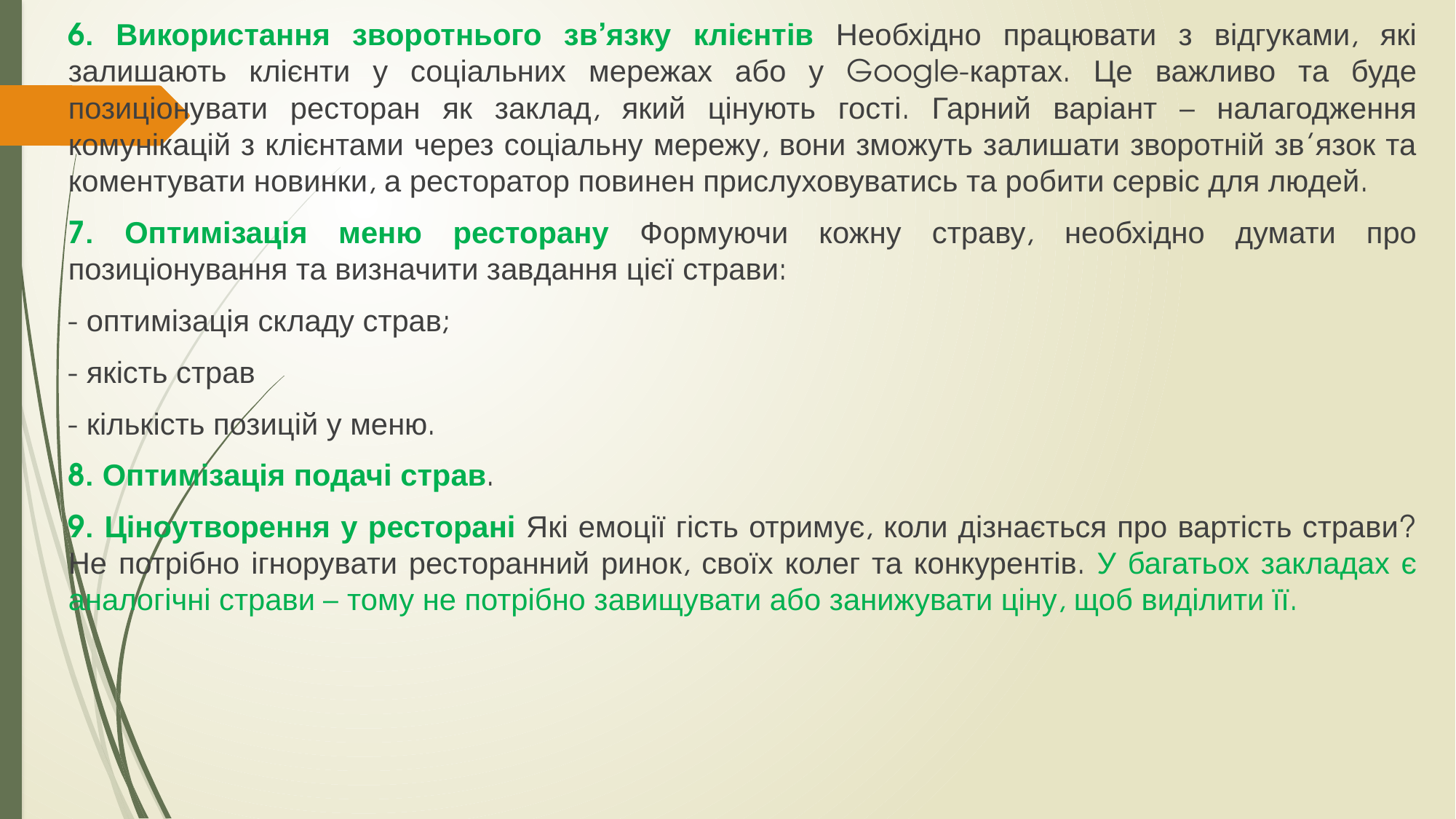

6. Використання зворотнього зв’язку клієнтів Необхідно працювати з відгуками, які залишають клієнти у соціальних мережах або у Google-картах. Це важливо та буде позиціонувати ресторан як заклад, який цінують гості. Гарний варіант – налагодження комунікацій з клієнтами через соціальну мережу, вони зможуть залишати зворотній зв’язок та коментувати новинки, а ресторатор повинен прислуховуватись та робити сервіс для людей.
7. Оптимізація меню ресторану Формуючи кожну страву, необхідно думати про позиціонування та визначити завдання цієї страви:
- оптимізація складу страв;
- якість страв
- кількість позицій у меню.
8. Оптимізація подачі страв.
9. Ціноутворення у ресторані Які емоції гість отримує, коли дізнається про вартість страви? Не потрібно ігнорувати ресторанний ринок, своїх колег та конкурентів. У багатьох закладах є аналогічні страви – тому не потрібно завищувати або занижувати ціну, щоб виділити її.